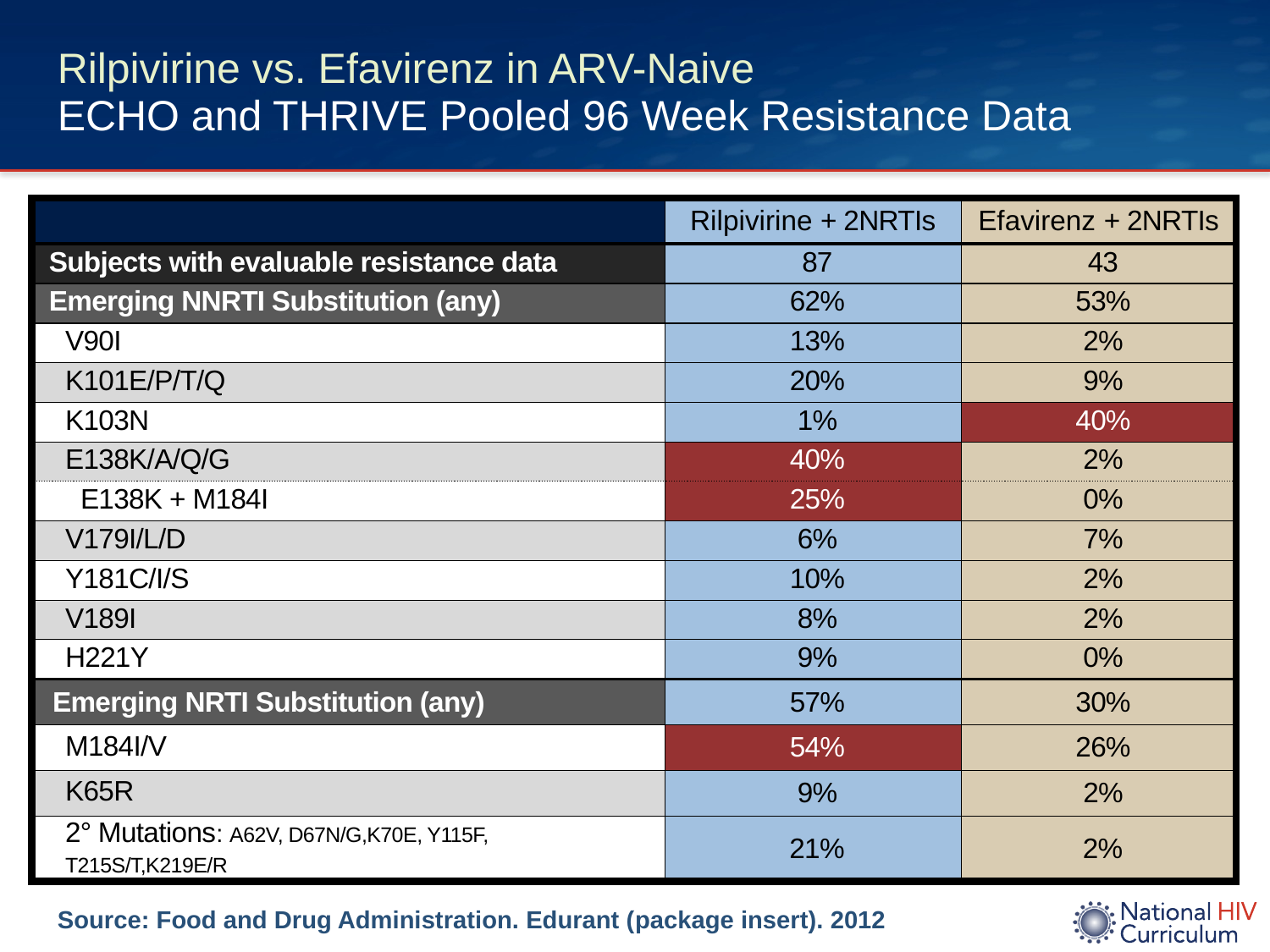

# Rilpivirine vs. Efavirenz in ARV-Naive ECHO and THRIVE Pooled 96 Week Resistance Data
|  | Rilpivirine + 2NRTIs | Efavirenz + 2NRTIs |
| --- | --- | --- |
| Subjects with evaluable resistance data | 87 | 43 |
| Emerging NNRTI Substitution (any) | 62% | 53% |
| V90I | 13% | 2% |
| K101E/P/T/Q | 20% | 9% |
| K103N | 1% | 40% |
| E138K/A/Q/G | 40% | 2% |
| E138K + M184I | 25% | 0% |
| V179I/L/D | 6% | 7% |
| Y181C/I/S | 10% | 2% |
| V189I | 8% | 2% |
| H221Y | 9% | 0% |
| Emerging NRTI Substitution (any) | 57% | 30% |
| M184I/V | 54% | 26% |
| K65R | 9% | 2% |
| 2° Mutations: A62V, D67N/G,K70E, Y115F, T215S/T,K219E/R | 21% | 2% |
Source: Food and Drug Administration. Edurant (package insert). 2012